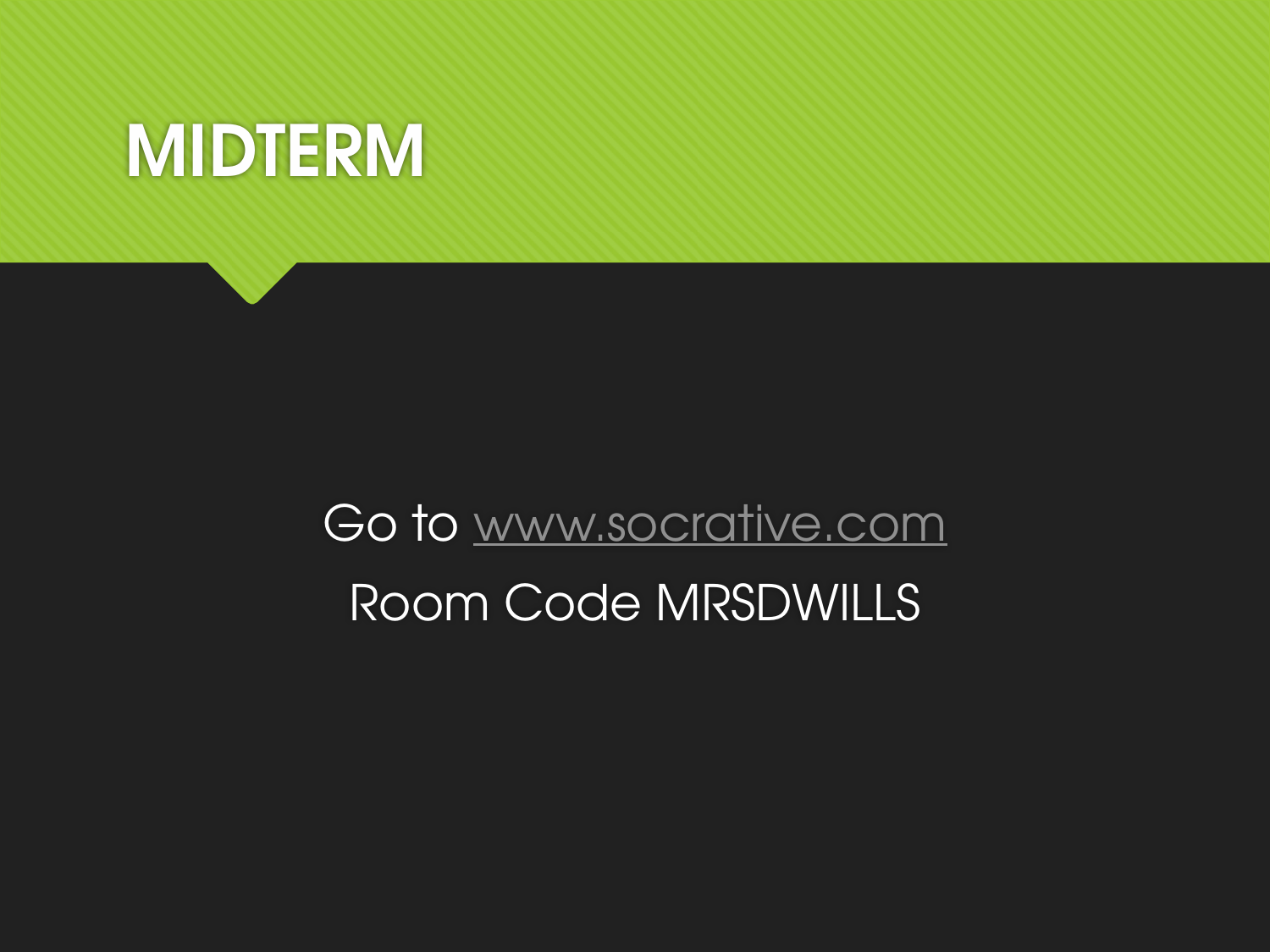

# MIDTERM
Go to www.socrative.com
Room Code MRSDWILLS